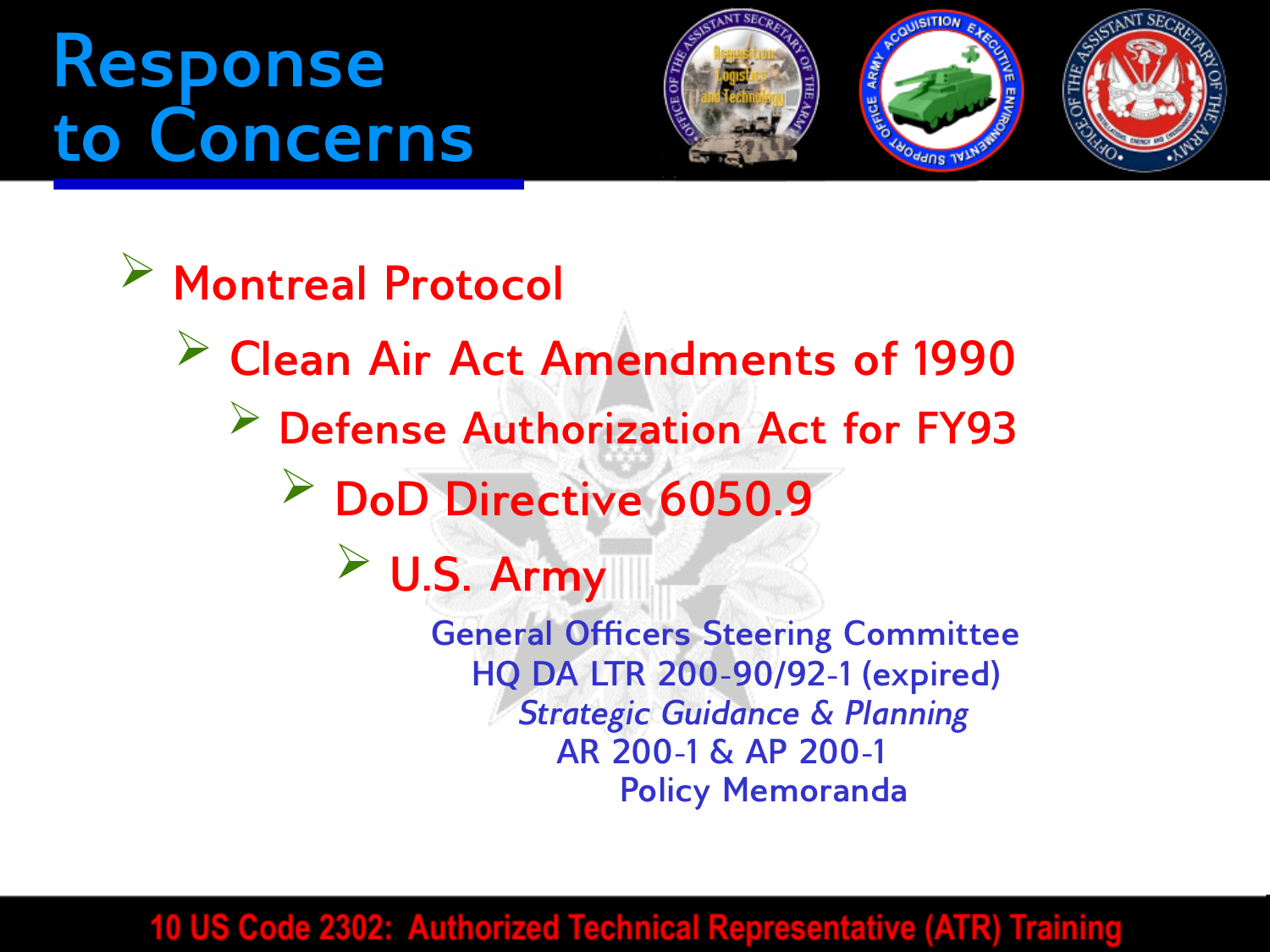

# Response to Concerns

 Montreal Protocol
 Clean Air Act Amendments of 1990
 Defense Authorization Act for FY93
 DoD Directive 6050.9
 U.S. Army
      General Officers Steering Committee
            HQ DA LTR 200-90/92-1 (expired)
                Strategic Guidance & Planning
                     AR 200-1 & AP 200-1
                         Policy Memoranda